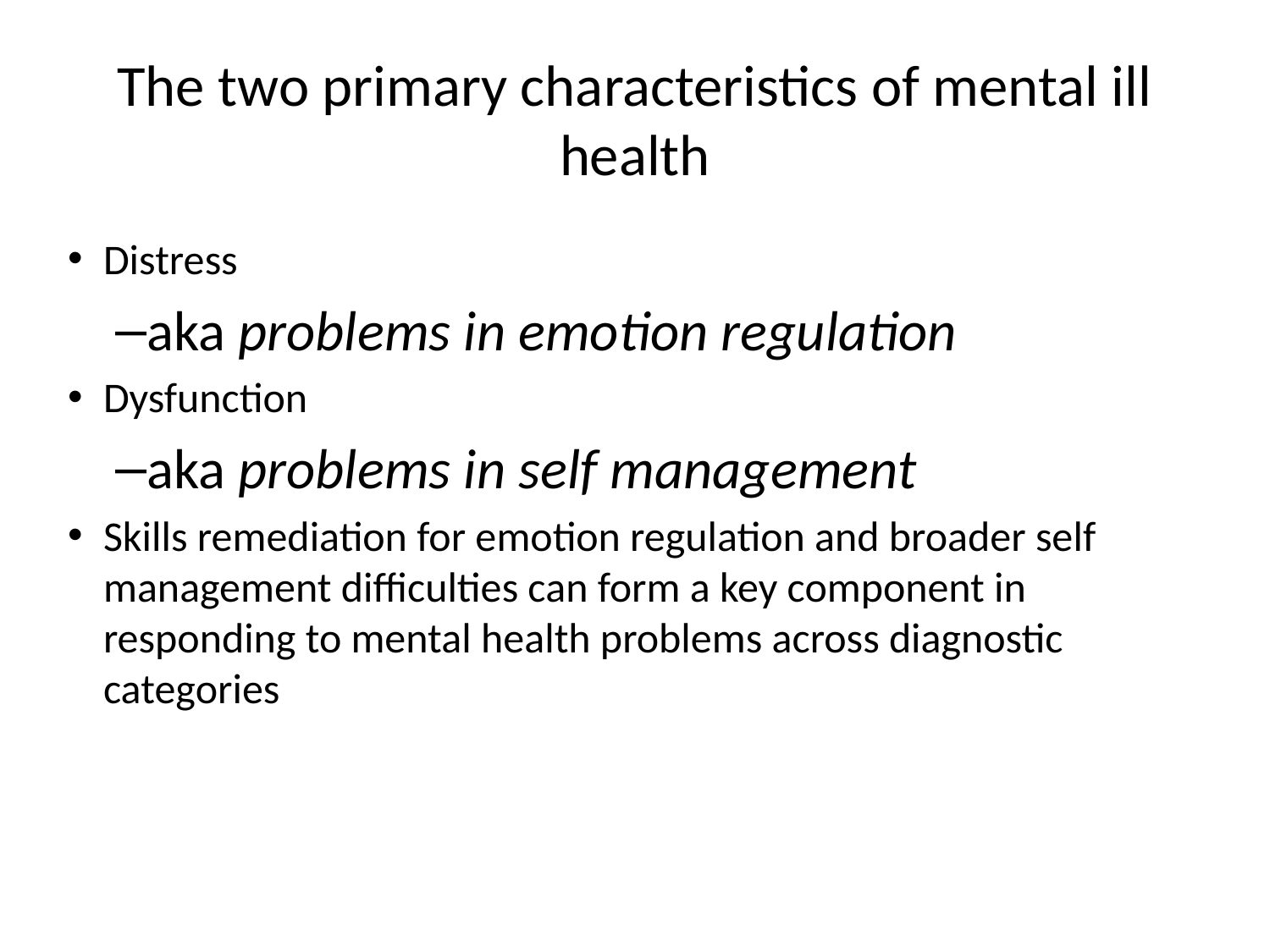

# The two primary characteristics of mental ill health
Distress
aka problems in emotion regulation
Dysfunction
aka problems in self management
Skills remediation for emotion regulation and broader self management difficulties can form a key component in responding to mental health problems across diagnostic categories